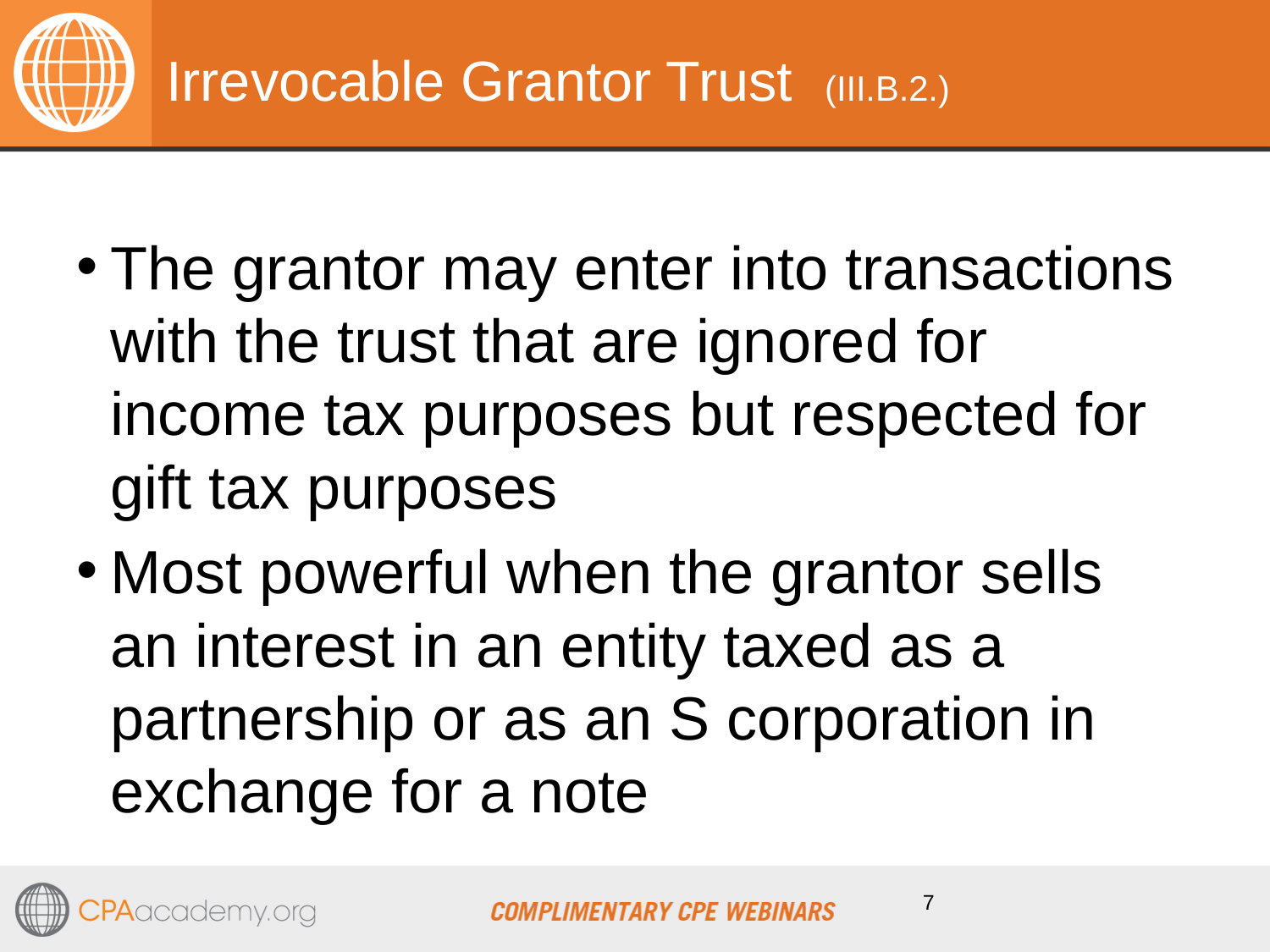

# Irrevocable Grantor Trust  (III.B.2.)
The grantor may enter into transactions with the trust that are ignored for income tax purposes but respected for gift tax purposes
Most powerful when the grantor sells an interest in an entity taxed as a partnership or as an S corporation in exchange for a note
7